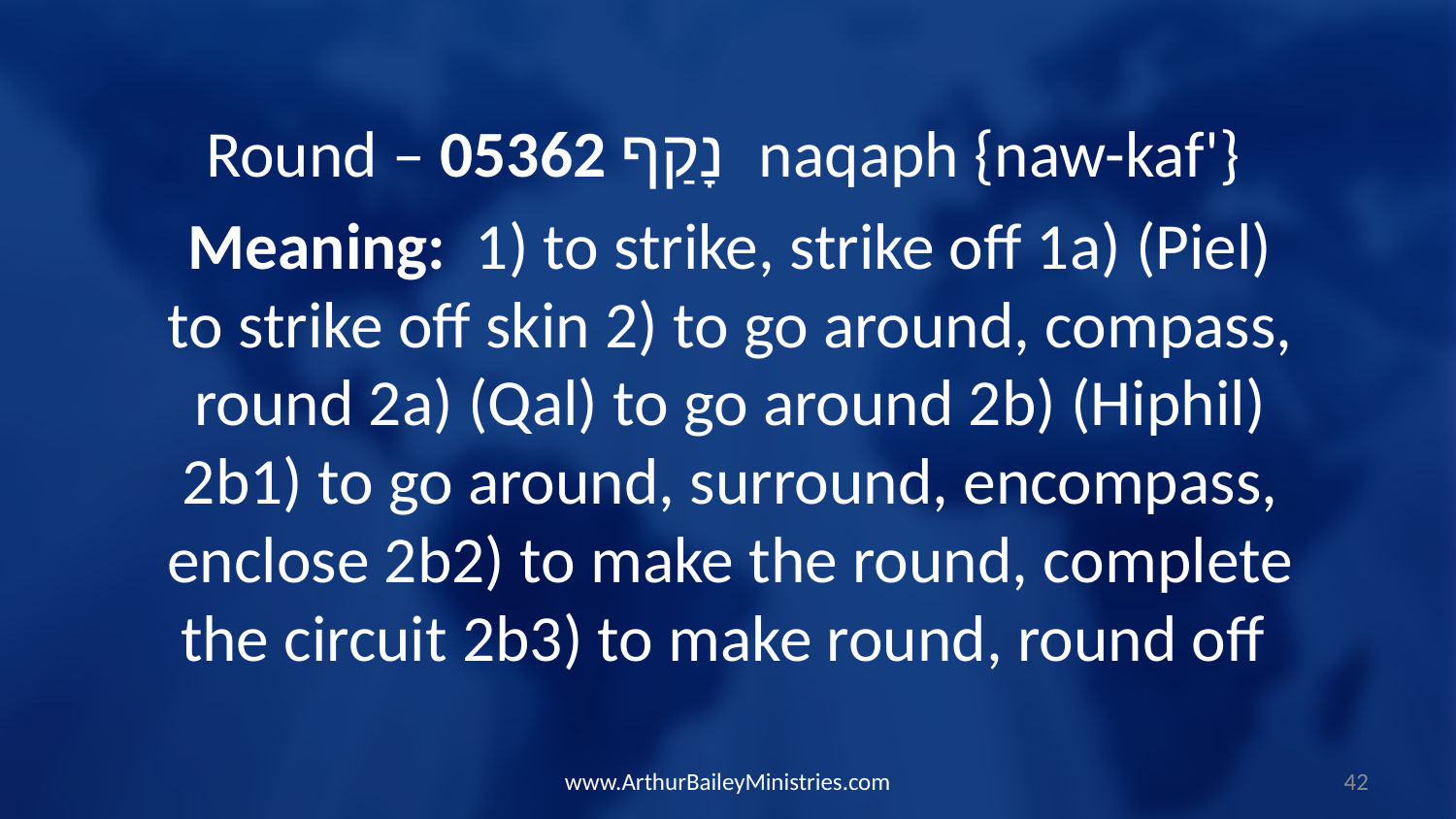

Round – 05362 נָקַף  naqaph {naw-kaf'}
Meaning:  1) to strike, strike off 1a) (Piel) to strike off skin 2) to go around, compass, round 2a) (Qal) to go around 2b) (Hiphil) 2b1) to go around, surround, encompass, enclose 2b2) to make the round, complete the circuit 2b3) to make round, round off
www.ArthurBaileyMinistries.com
42